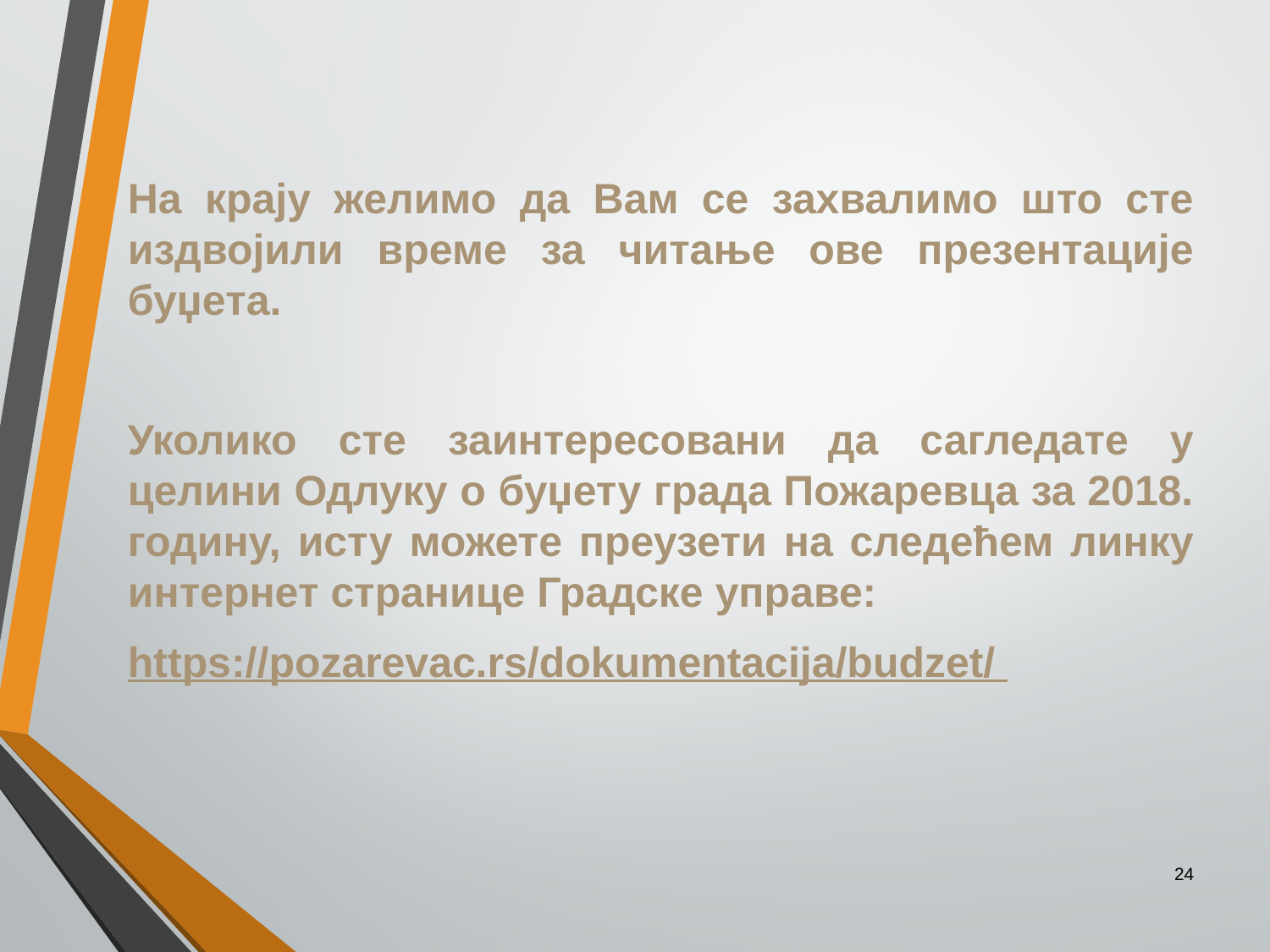

На крају желимо да Вам се захвалимо што сте издвојили време за читање ове презентације буџета.

Уколико сте заинтересовани да сагледате у целини Одлуку о буџету града Пожаревца за 2018. годину, исту можете преузети на следећем линку интернет странице Градске управе:
https://pozarevac.rs/dokumentacija/budzet/

24